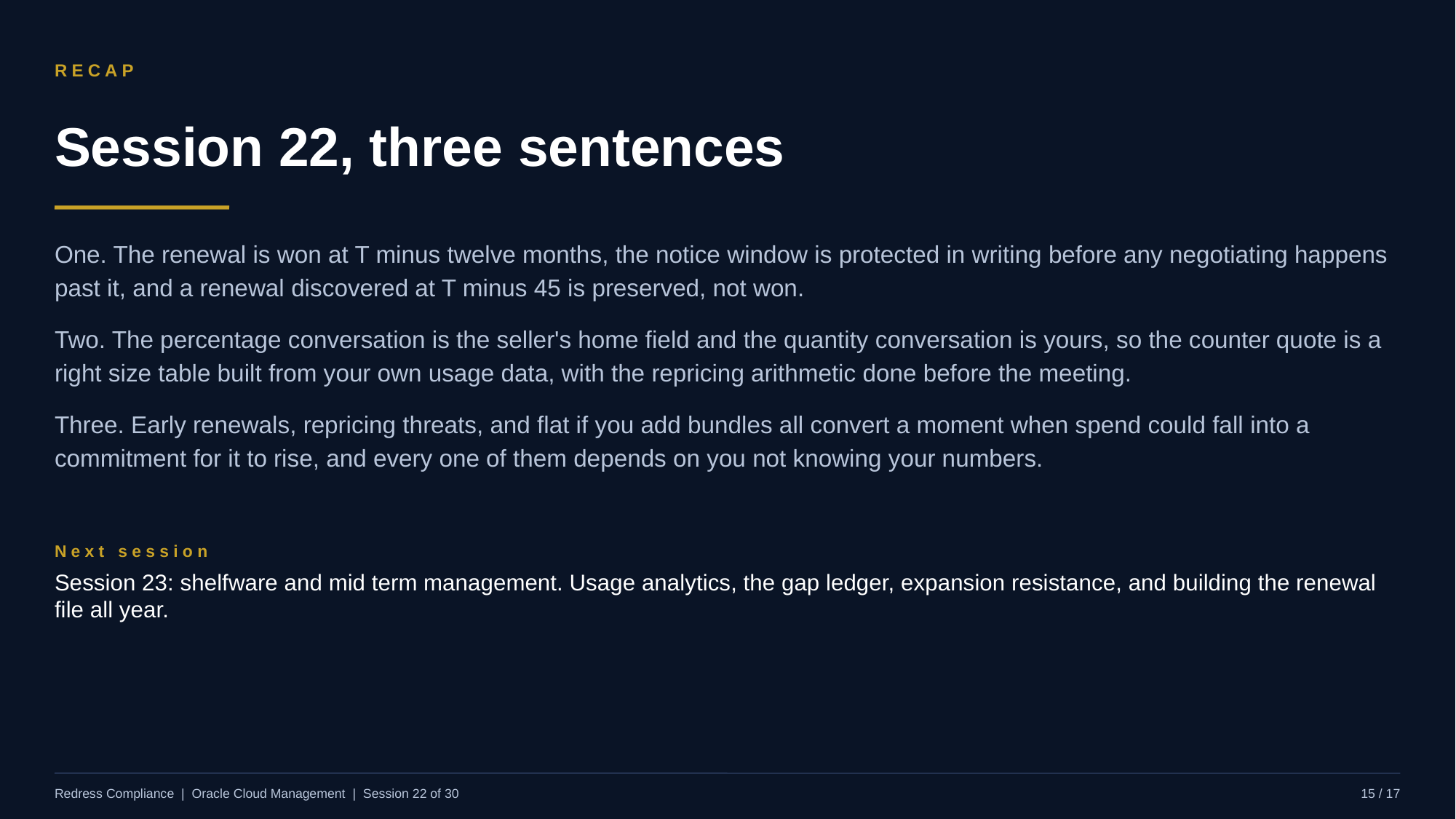

RECAP
Session 22, three sentences

One. The renewal is won at T minus twelve months, the notice window is protected in writing before any negotiating happens past it, and a renewal discovered at T minus 45 is preserved, not won.
Two. The percentage conversation is the seller's home field and the quantity conversation is yours, so the counter quote is a right size table built from your own usage data, with the repricing arithmetic done before the meeting.
Three. Early renewals, repricing threats, and flat if you add bundles all convert a moment when spend could fall into a commitment for it to rise, and every one of them depends on you not knowing your numbers.
Next session
Session 23: shelfware and mid term management. Usage analytics, the gap ledger, expansion resistance, and building the renewal file all year.

Redress Compliance  |  Oracle Cloud Management  |  Session 22 of 30
15 / 17